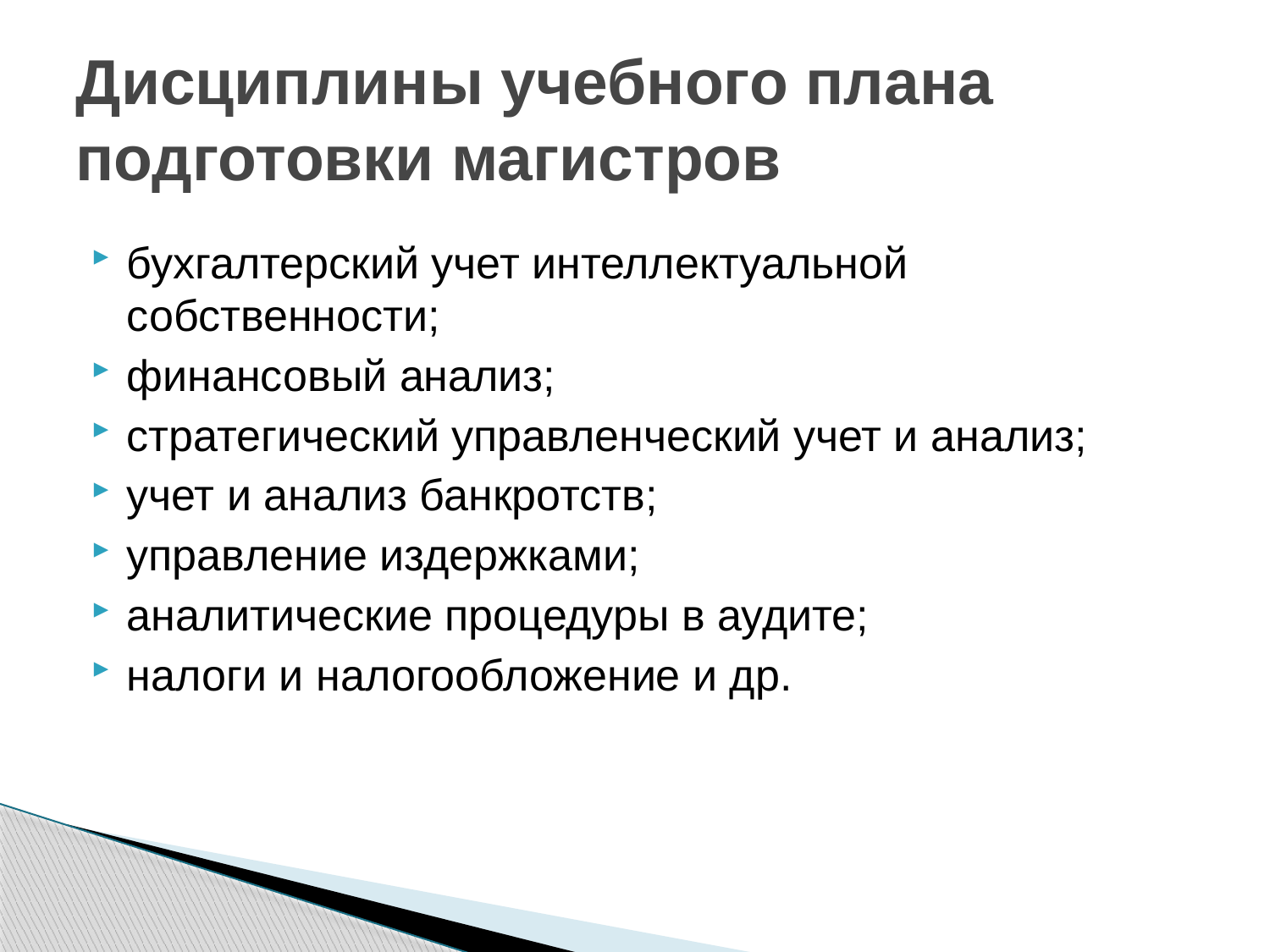

# Дисциплины учебного плана подготовки магистров
бухгалтерский учет интеллектуальной собственности;
финансовый анализ;
стратегический управленческий учет и анализ;
учет и анализ банкротств;
управление издержками;
аналитические процедуры в аудите;
налоги и налогообложение и др.